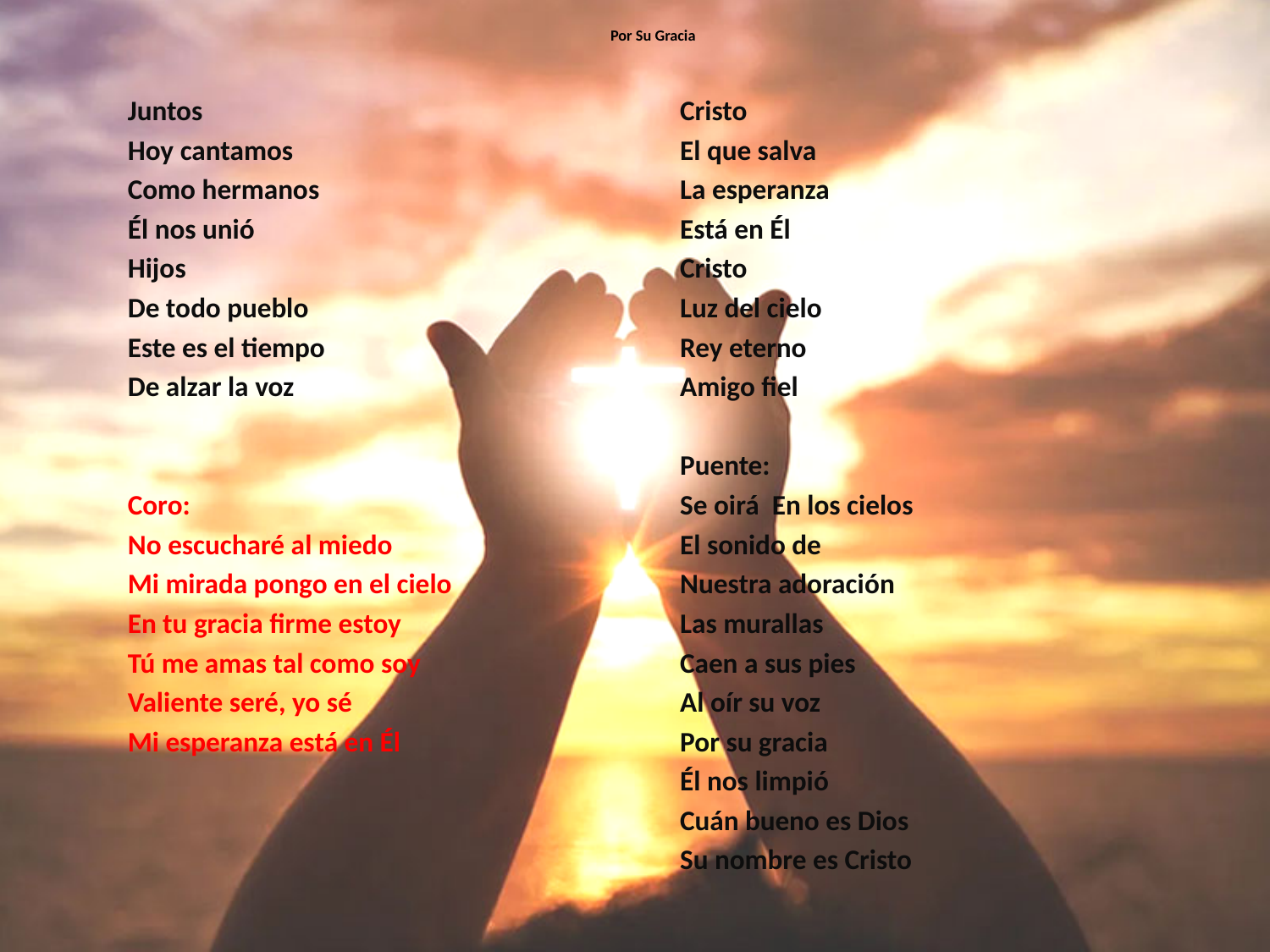

# Por Su Gracia
Juntos
Hoy cantamos
Como hermanos
Él nos unió
Hijos
De todo pueblo
Este es el tiempo
De alzar la voz

Coro:
No escucharé al miedo
Mi mirada pongo en el cielo
En tu gracia firme estoy
Tú me amas tal como soy
Valiente seré, yo sé
Mi esperanza está en Él

Cristo
El que salva
La esperanza
Está en Él
Cristo
Luz del cielo
Rey eterno
Amigo fiel

Puente:
Se oirá  En los cielos
El sonido de
Nuestra adoración
Las murallas
Caen a sus pies
Al oír su voz
Por su gracia
Él nos limpió
Cuán bueno es Dios
Su nombre es Cristo